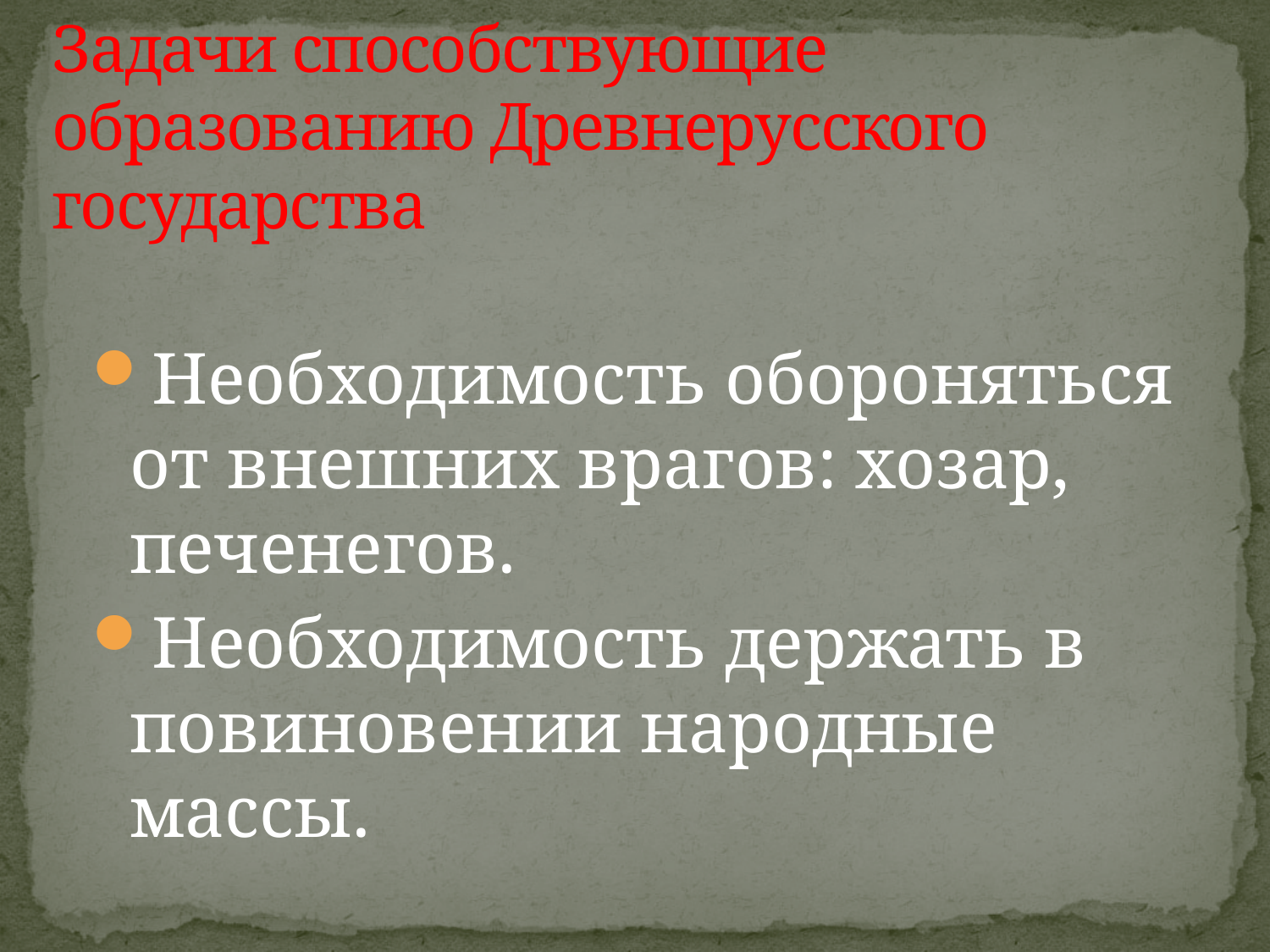

# Задачи способствующие образованию Древнерусского государства
Необходимость обороняться от внешних врагов: хозар, печенегов.
Необходимость держать в повиновении народные массы.